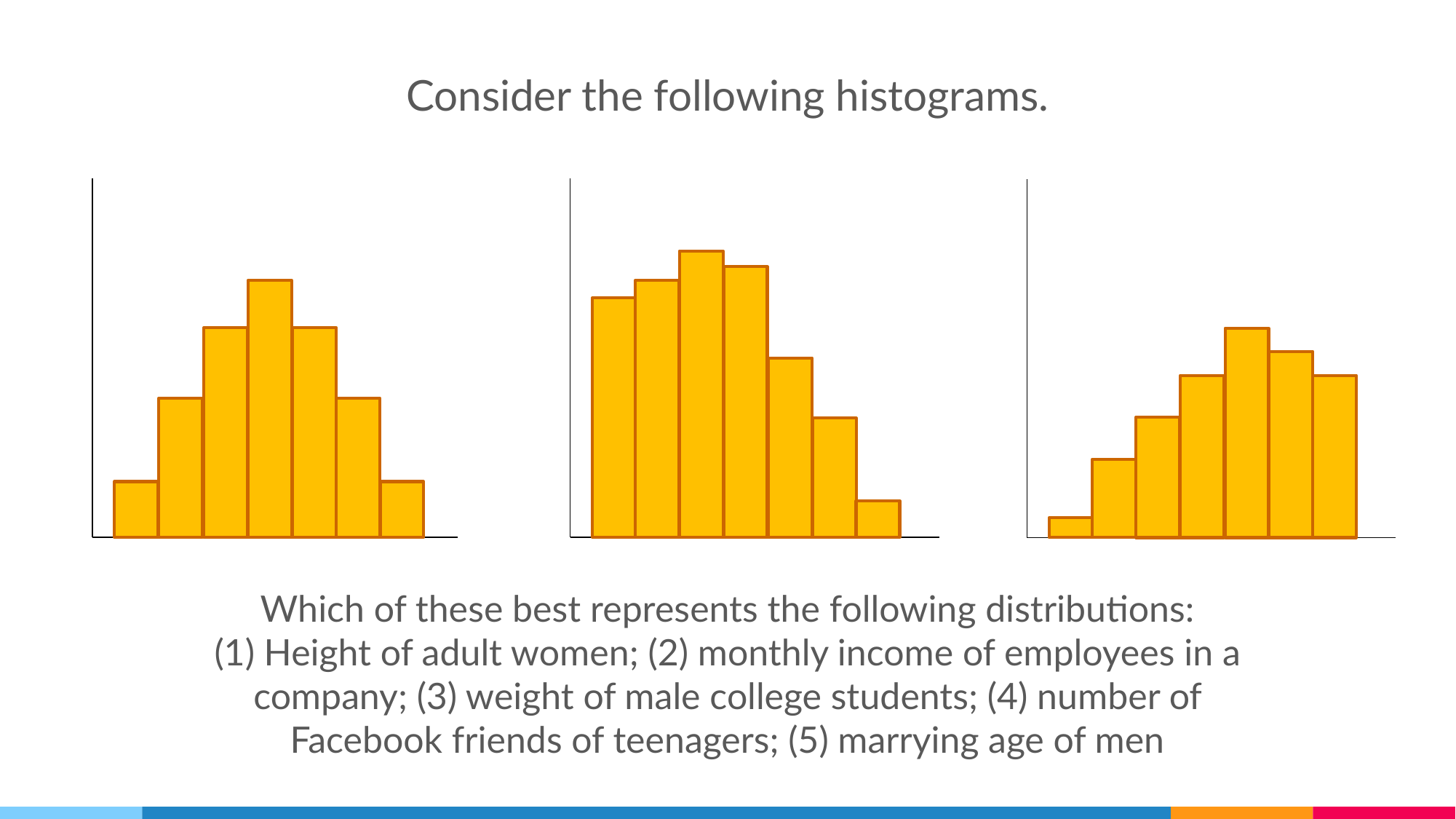

Consider the following histograms.

Which of these best represents the following distributions:
(1) Height of adult women; (2) monthly income of employees in a company; (3) weight of male college students; (4) number of Facebook friends of teenagers; (5) marrying age of men